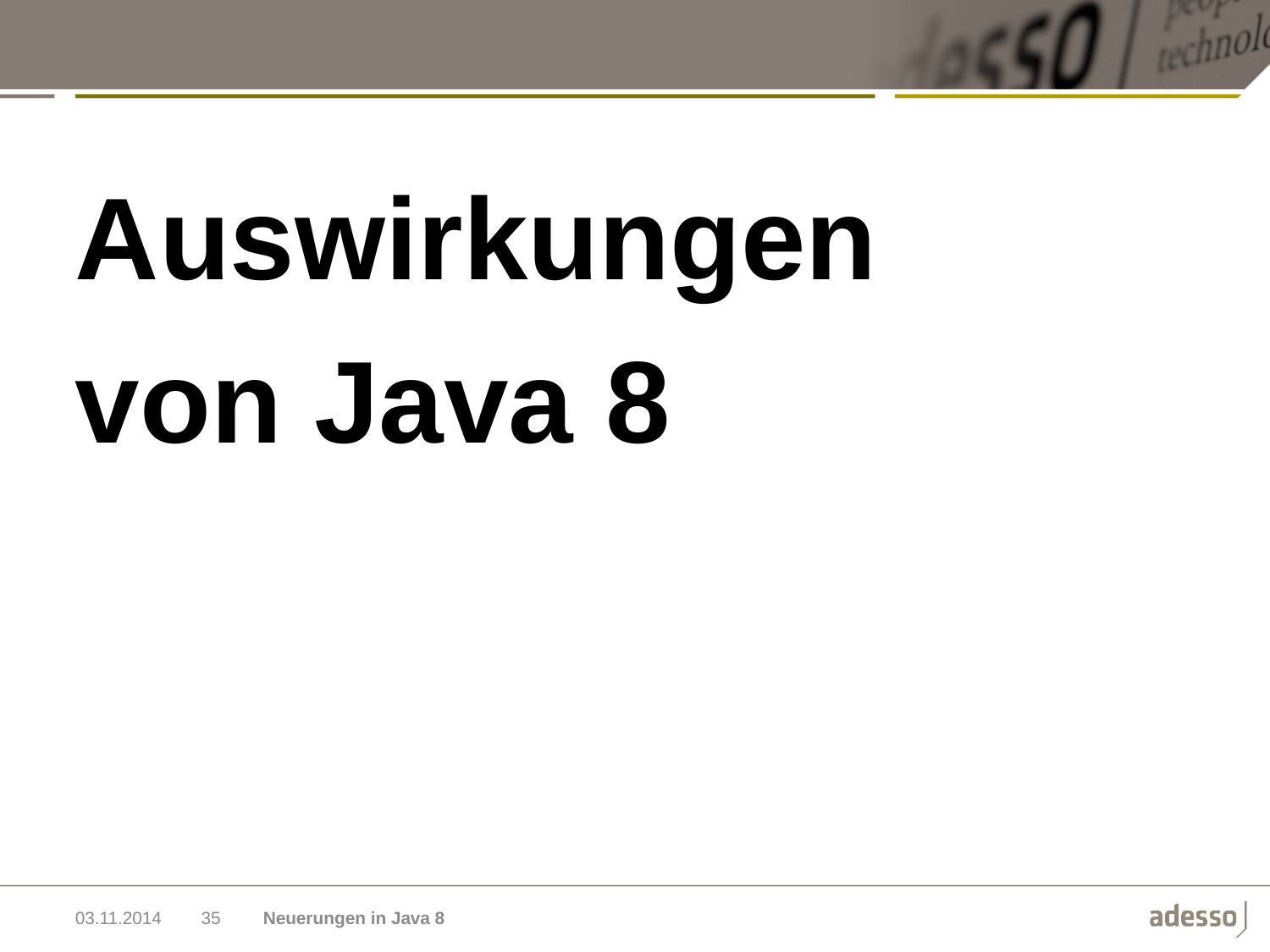

Auswirkungen

von Java 8
03.11.2014
35
Neuerungen in Java 8